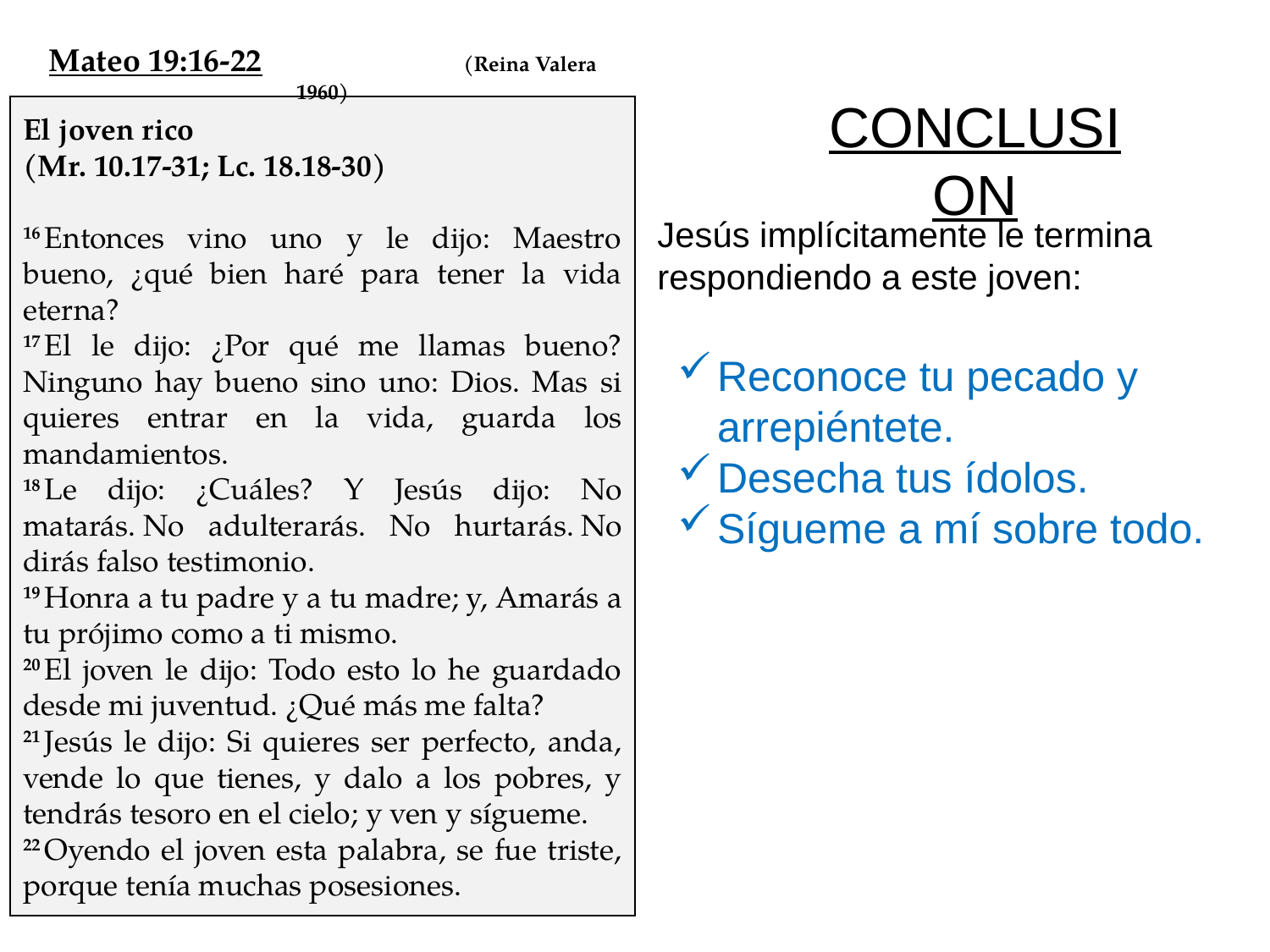

Mateo 19:16-22                         (Reina Valera 1960)
CONCLUSION
El joven rico
(Mr. 10.17-31; Lc. 18.18-30)

16 Entonces vino uno y le dijo: Maestro bueno, ¿qué bien haré para tener la vida eterna?
17 El le dijo: ¿Por qué me llamas bueno? Ninguno hay bueno sino uno: Dios. Mas si quieres entrar en la vida, guarda los mandamientos.
18 Le dijo: ¿Cuáles? Y Jesús dijo: No matarás. No adulterarás. No hurtarás. No dirás falso testimonio.
19 Honra a tu padre y a tu madre; y, Amarás a tu prójimo como a ti mismo.
20 El joven le dijo: Todo esto lo he guardado desde mi juventud. ¿Qué más me falta?
21 Jesús le dijo: Si quieres ser perfecto, anda, vende lo que tienes, y dalo a los pobres, y tendrás tesoro en el cielo; y ven y sígueme.
22 Oyendo el joven esta palabra, se fue triste, porque tenía muchas posesiones.
Jesús implícitamente le termina respondiendo a este joven:

Reconoce tu pecado y arrepiéntete.
Desecha tus ídolos.
Sígueme a mí sobre todo.
14 Pero el hombre natural no percibe las cosas que son del Espíritu de Dios, porque para él son locura, y no las puede entender, porque se han de discernir espiritualmente.
(1 Corintios 2:14)